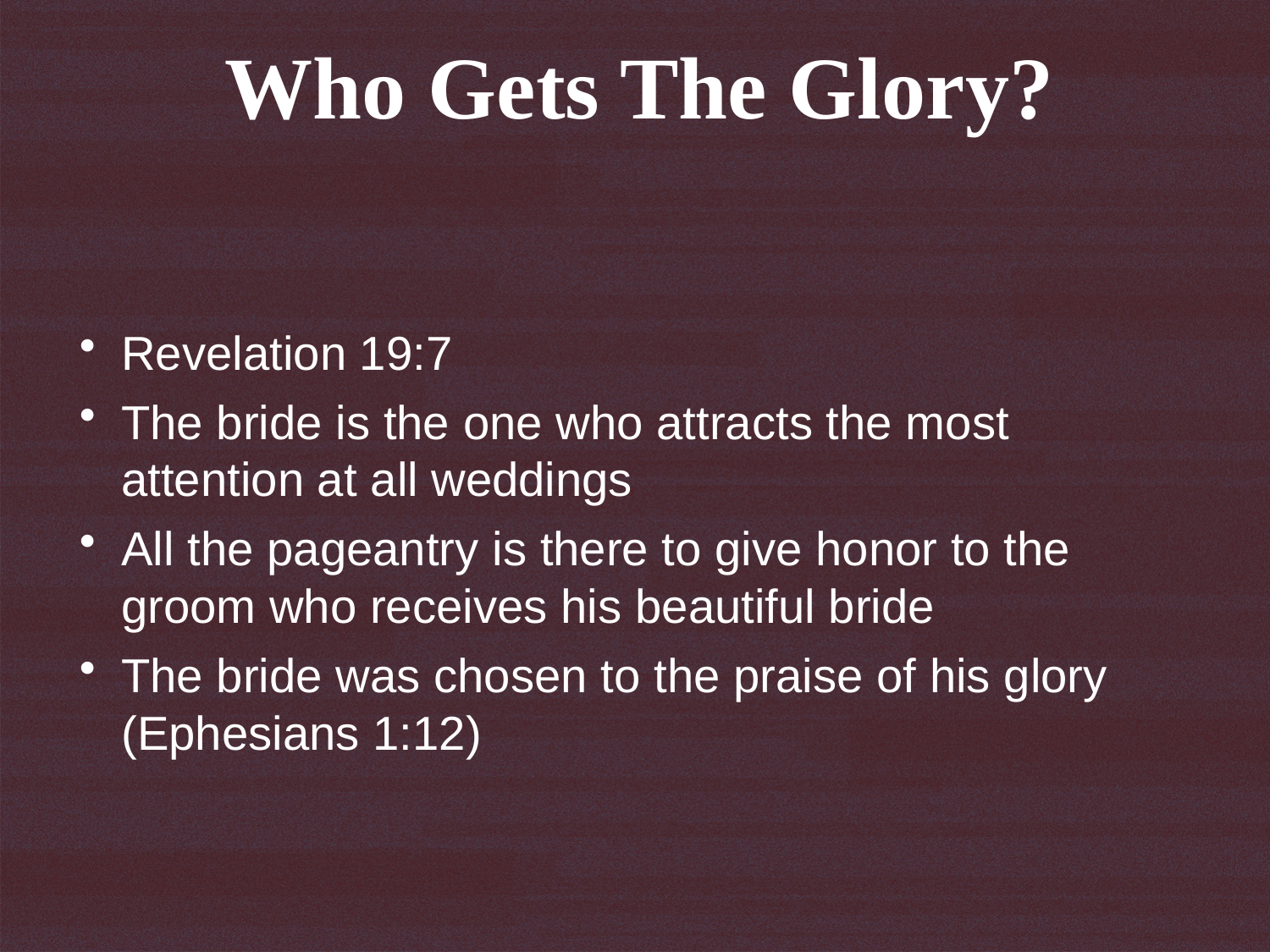

Who Gets The Glory?
Revelation 19:7
The bride is the one who attracts the most attention at all weddings
All the pageantry is there to give honor to the groom who receives his beautiful bride
The bride was chosen to the praise of his glory (Ephesians 1:12)